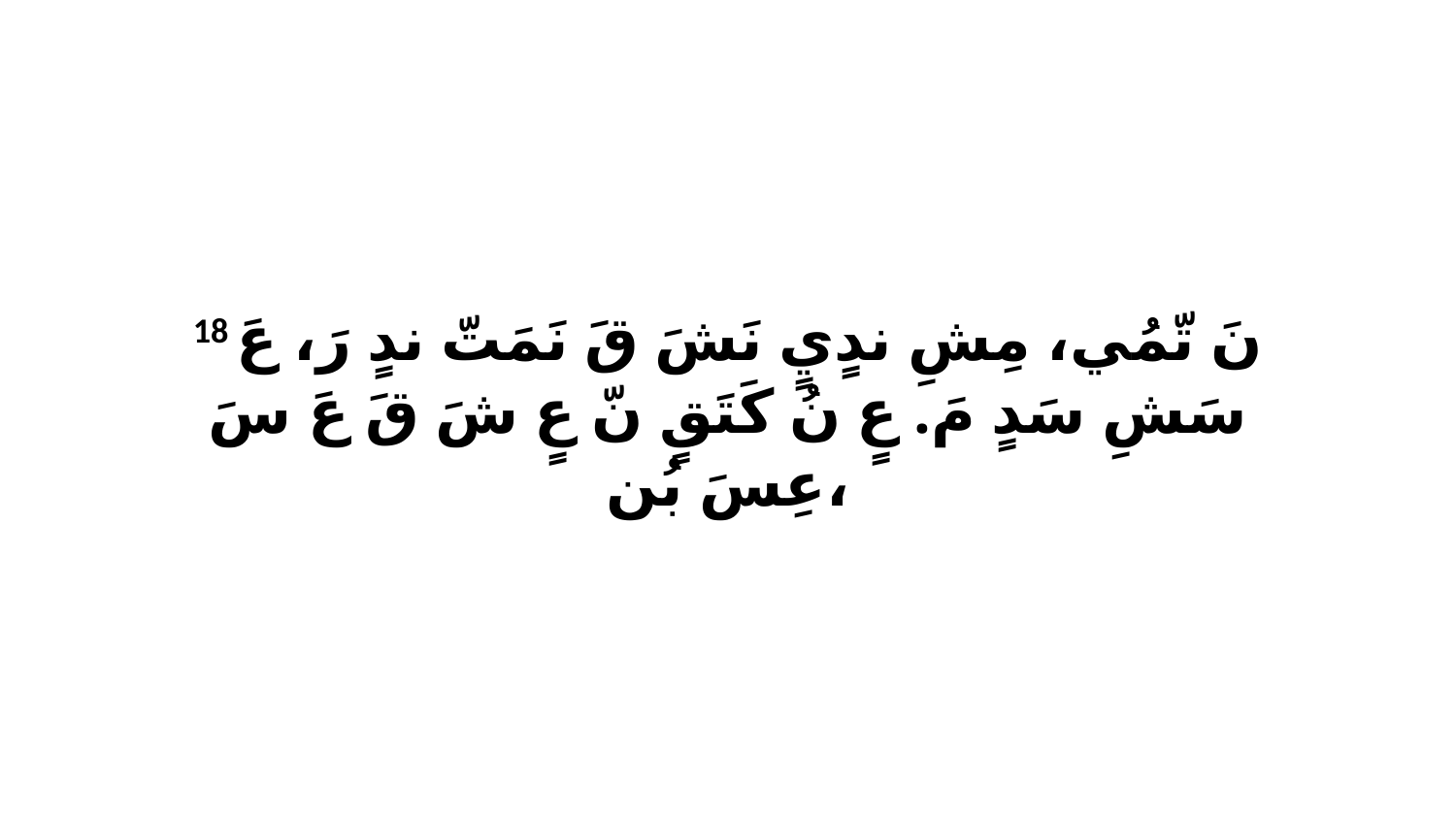

18 نَ تّمُي، مِشِ ندٍيٍ نَشَ قَ نَمَتّ ندٍ رَ، عَ سَشِ سَدٍ مَ. عٍ نُ كَتَقٍ نّ عٍ شَ قَ عَ سَ عِسَ بُن،